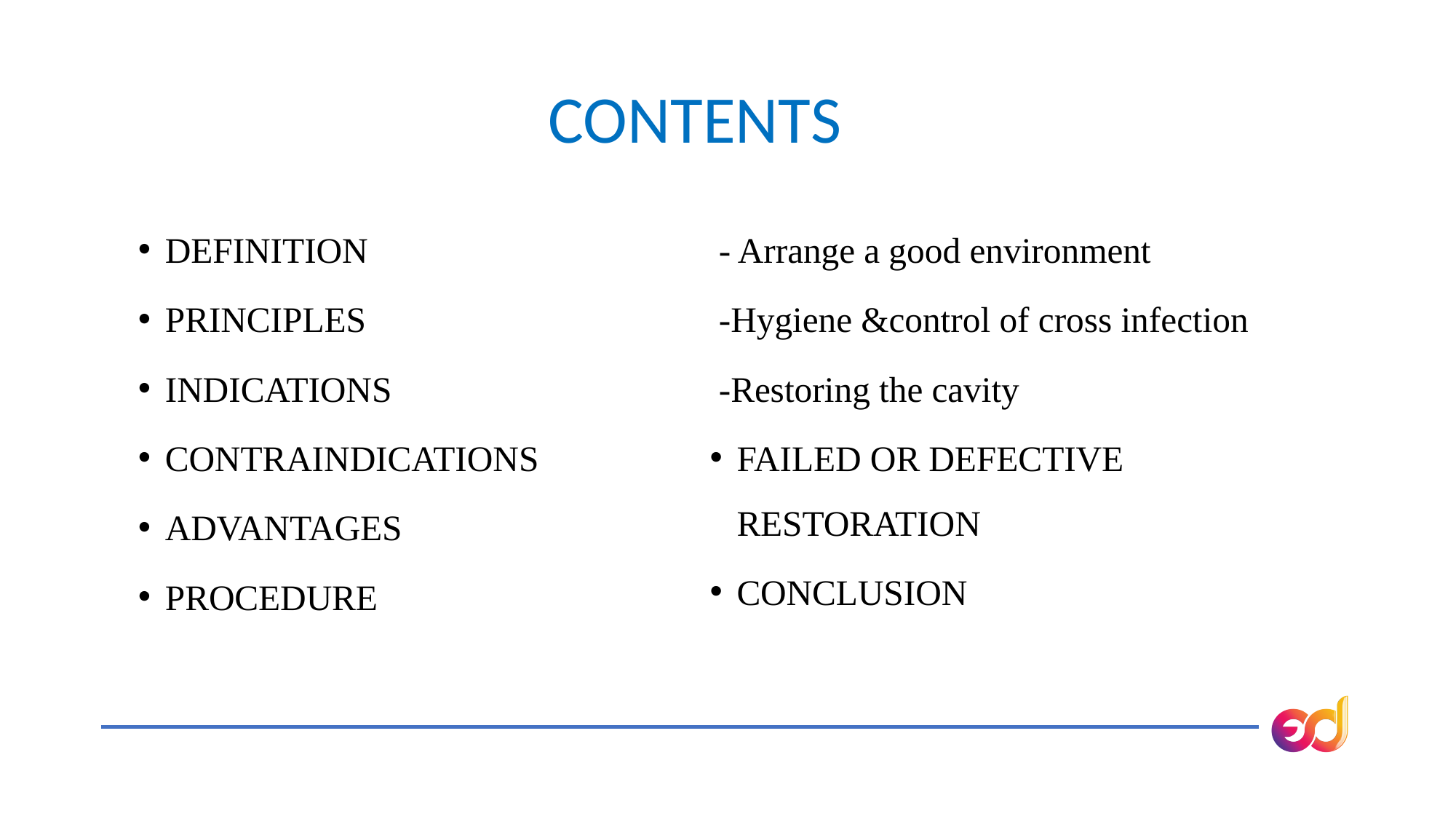

# CONTENTS
DEFINITION
PRINCIPLES
INDICATIONS
CONTRAINDICATIONS
ADVANTAGES
PROCEDURE
 - Arrange a good environment
 -Hygiene &control of cross infection
 -Restoring the cavity
FAILED OR DEFECTIVE RESTORATION
CONCLUSION